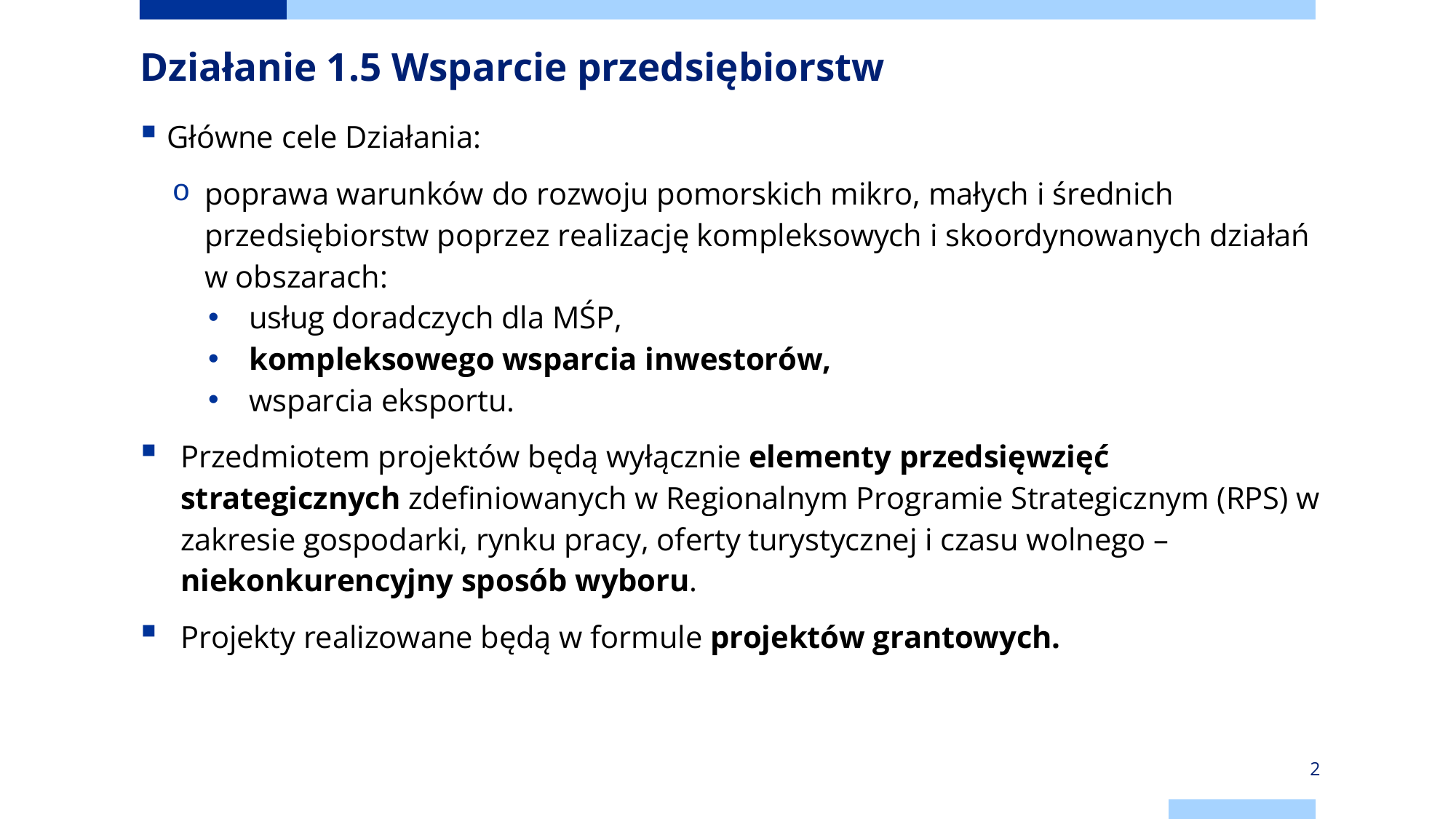

# Działanie 1.5 Wsparcie przedsiębiorstw
Główne cele Działania:
poprawa warunków do rozwoju pomorskich mikro, małych i średnich przedsiębiorstw poprzez realizację kompleksowych i skoordynowanych działań w obszarach:
usług doradczych dla MŚP,
kompleksowego wsparcia inwestorów,
wsparcia eksportu.
Przedmiotem projektów będą wyłącznie elementy przedsięwzięć strategicznych zdefiniowanych w Regionalnym Programie Strategicznym (RPS) w zakresie gospodarki, rynku pracy, oferty turystycznej i czasu wolnego – niekonkurencyjny sposób wyboru.
Projekty realizowane będą w formule projektów grantowych.

2